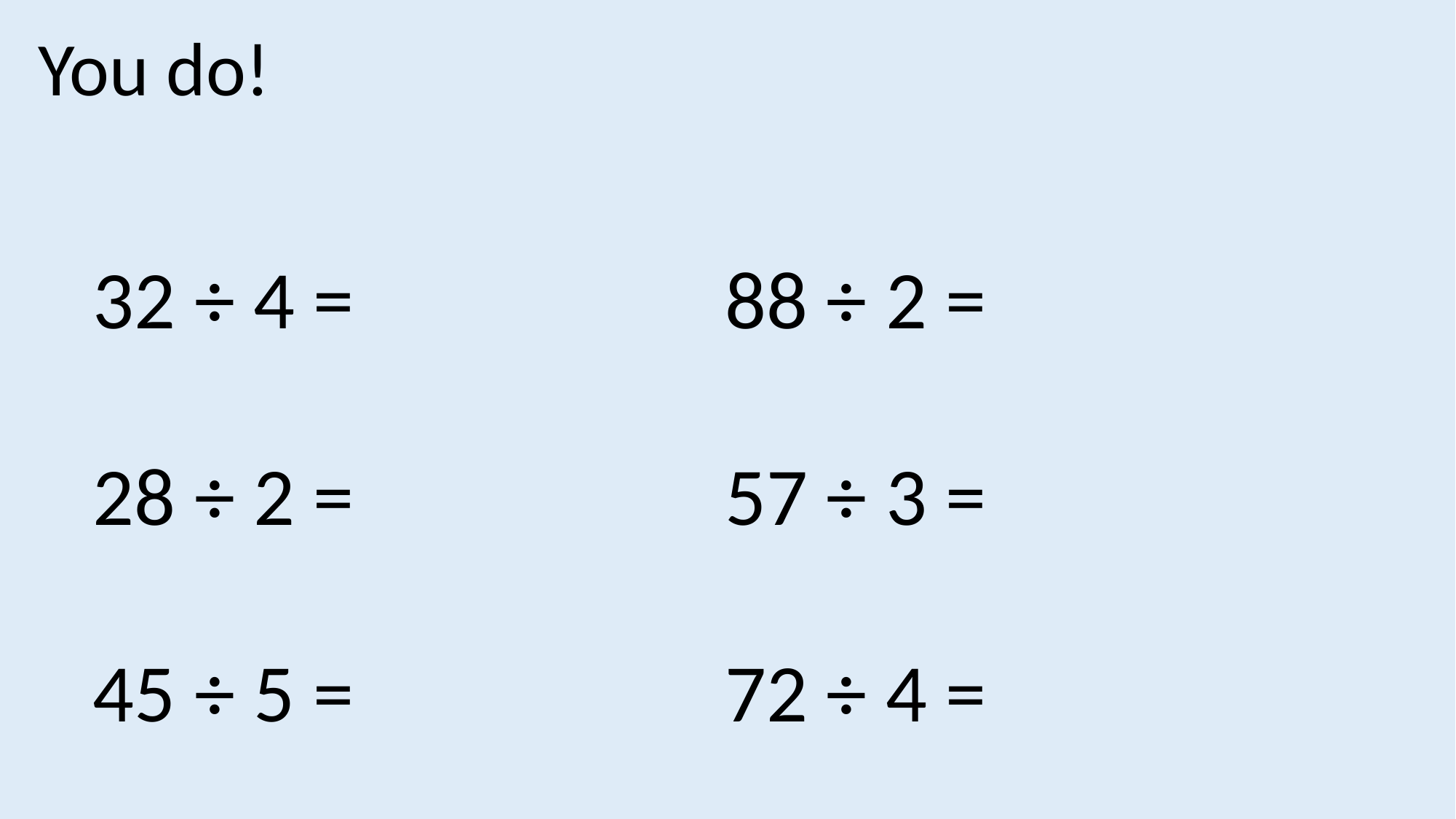

You do!
32 ÷ 4 =

28 ÷ 2 =

45 ÷ 5 =
88 ÷ 2 =

57 ÷ 3 =

72 ÷ 4 =